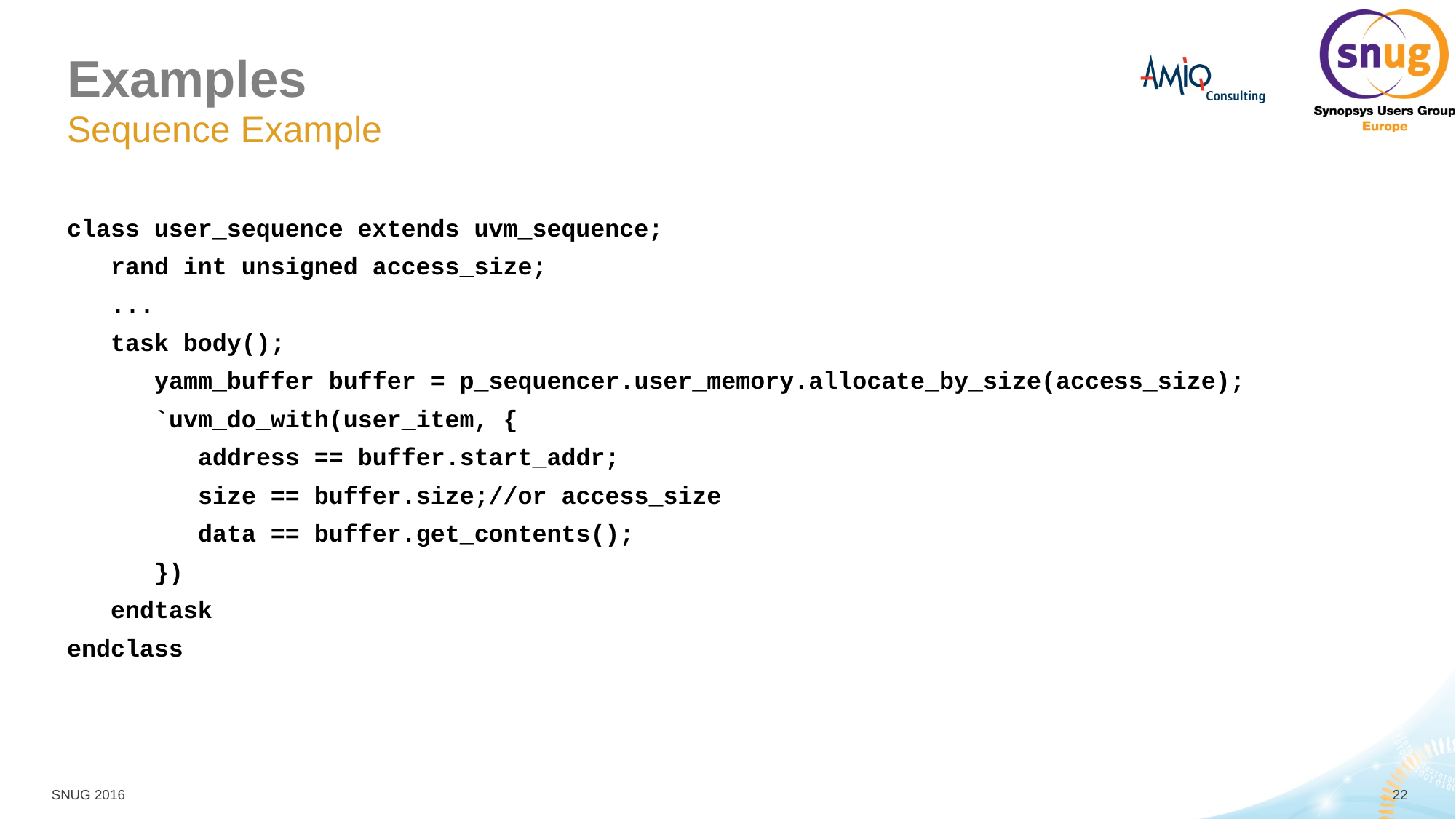

# Examples
Sequence Example

class user_sequence extends uvm_sequence;
   rand int unsigned access_size;
   ...
   task body();
      yamm_buffer buffer = p_sequencer.user_memory.allocate_by_size(access_size);
      `uvm_do_with(user_item, {
         address == buffer.start_addr;
         size == buffer.size;//or access_size
         data == buffer.get_contents();
      })
   endtask
endclass